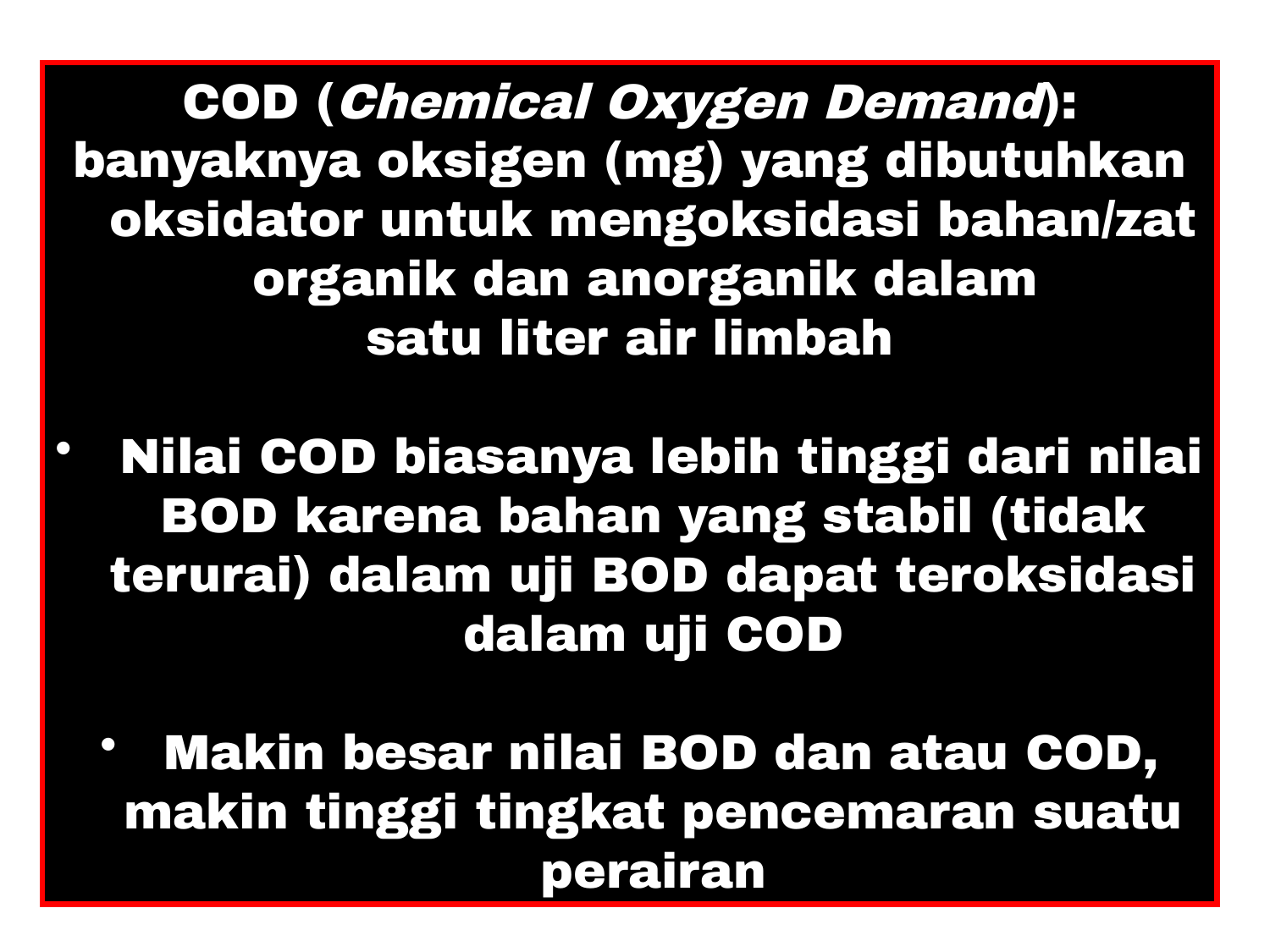

COD (Chemical Oxygen Demand):
banyaknya oksigen (mg) yang dibutuhkan oksidator untuk mengoksidasi bahan/zat organik dan anorganik dalam
satu liter air limbah

 Nilai COD biasanya lebih tinggi dari nilai BOD karena bahan yang stabil (tidak terurai) dalam uji BOD dapat teroksidasi dalam uji COD

 Makin besar nilai BOD dan atau COD, makin tinggi tingkat pencemaran suatu perairan